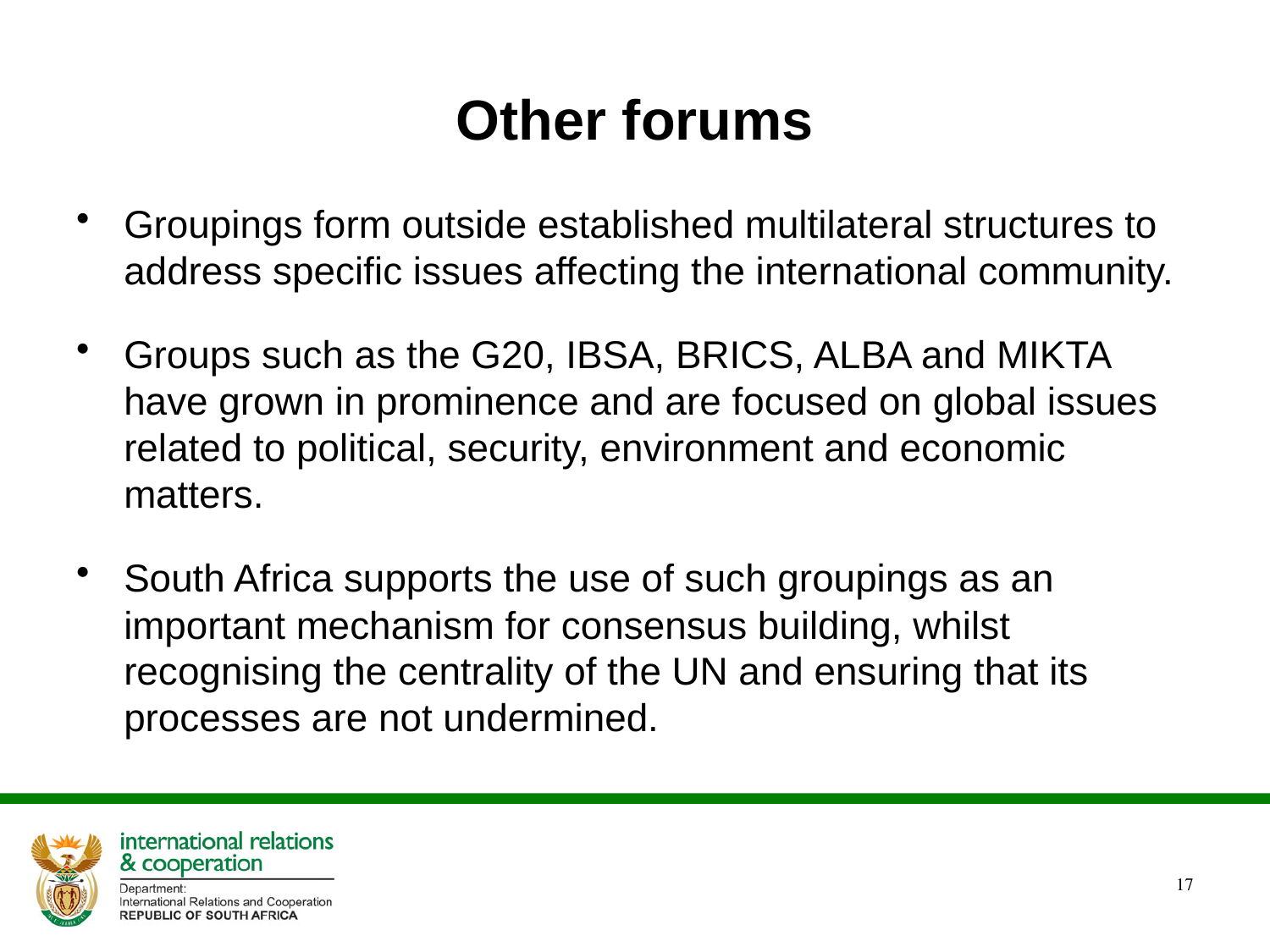

# Other forums
Groupings form outside established multilateral structures to address specific issues affecting the international community.

Groups such as the G20, IBSA, BRICS, ALBA and MIKTA have grown in prominence and are focused on global issues related to political, security, environment and economic matters.

South Africa supports the use of such groupings as an important mechanism for consensus building, whilst recognising the centrality of the UN and ensuring that its processes are not undermined.

17